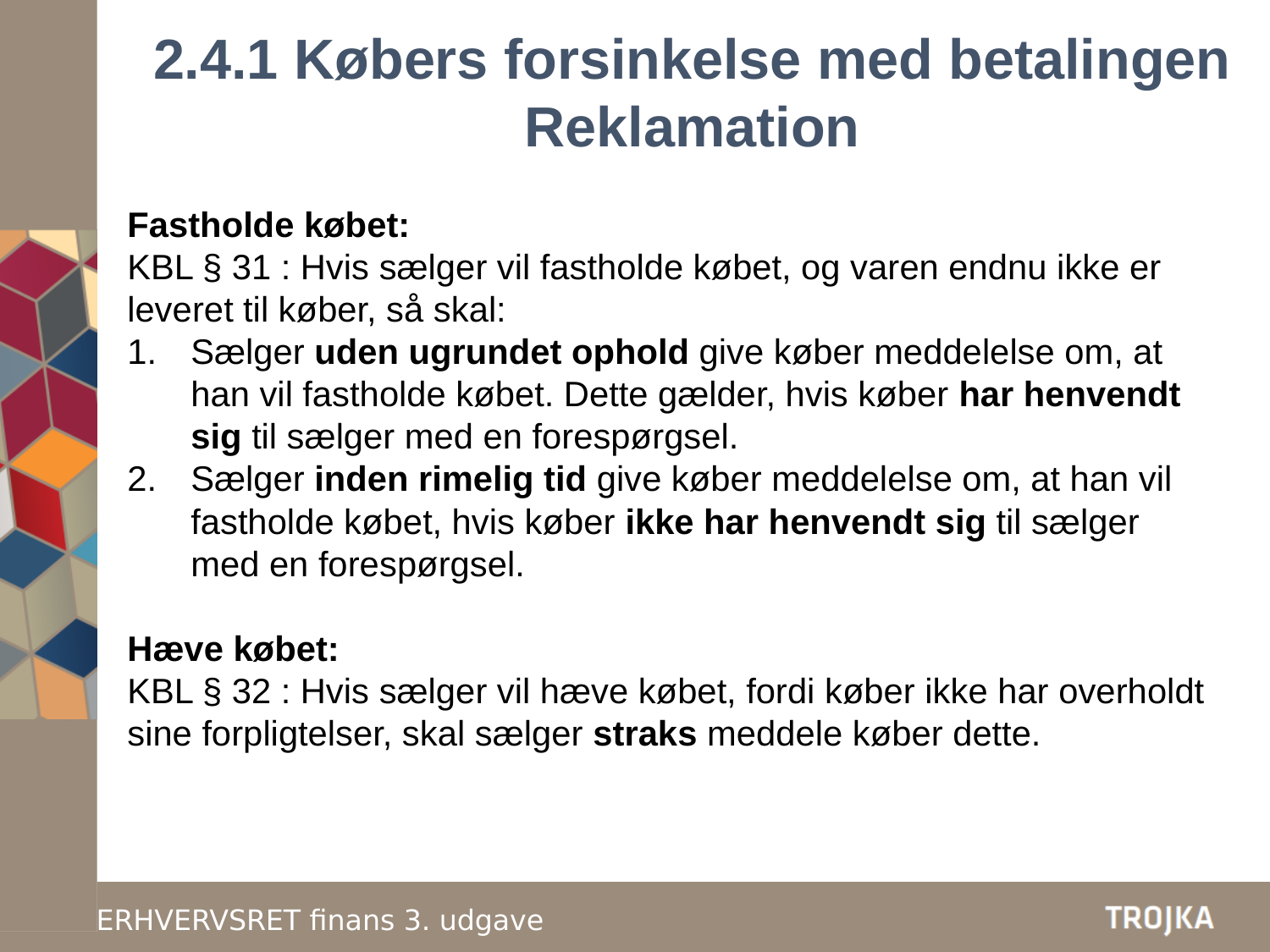

2.4.1 Købers forsinkelse med betalingen
Reklamation
Fastholde købet:
KBL § 31 : Hvis sælger vil fastholde købet, og varen endnu ikke er leveret til køber, så skal:
Sælger uden ugrundet ophold give køber meddelelse om, at han vil fastholde købet. Dette gælder, hvis køber har henvendt sig til sælger med en forespørgsel.
Sælger inden rimelig tid give køber meddelelse om, at han vil fastholde købet, hvis køber ikke har henvendt sig til sælger med en forespørgsel.

Hæve købet:
KBL § 32 : Hvis sælger vil hæve købet, fordi køber ikke har overholdt sine forpligtelser, skal sælger straks meddele køber dette.